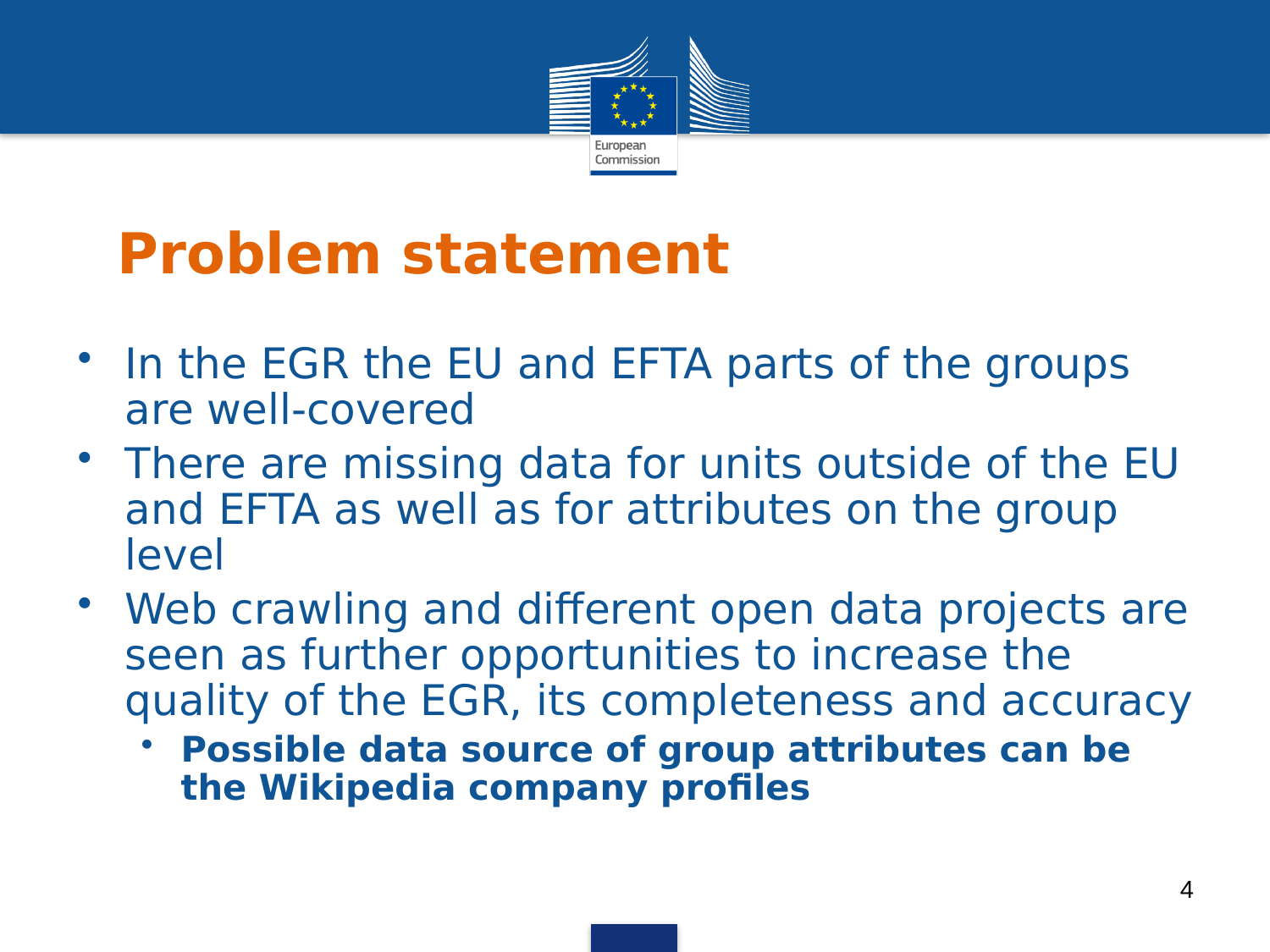

# Problem statement
In the EGR the EU and EFTA parts of the groups are well-covered
There are missing data for units outside of the EU and EFTA as well as for attributes on the group level
Web crawling and different open data projects are seen as further opportunities to increase the quality of the EGR, its completeness and accuracy
Possible data source of group attributes can be the Wikipedia company profiles
4